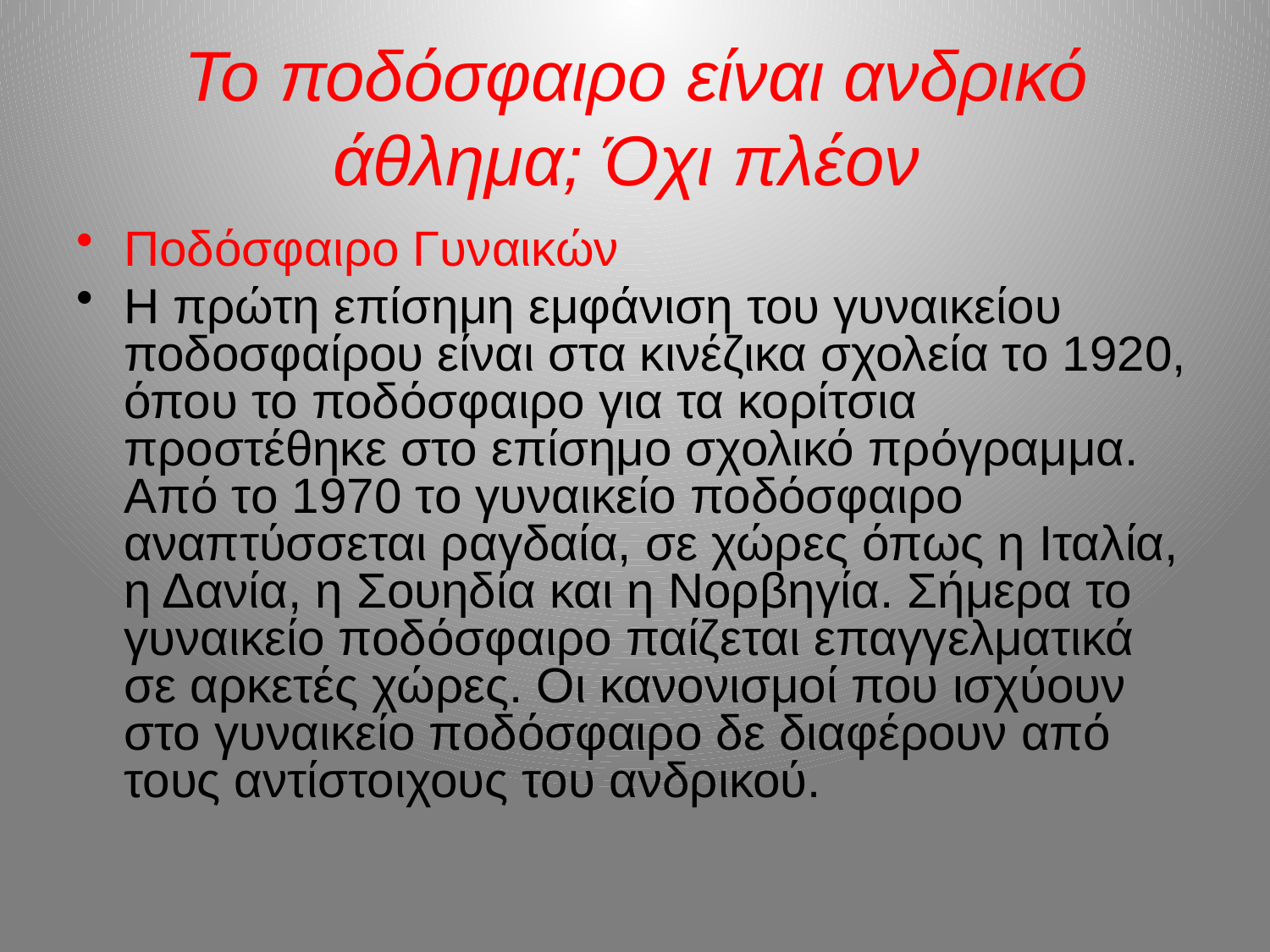

# Το ποδόσφαιρο είναι ανδρικό άθλημα; Όχι πλέον
Ποδόσφαιρο Γυναικών
Η πρώτη επίσημη εμφάνιση του γυναικείου ποδοσφαίρου είναι στα κινέζικα σχολεία το 1920, όπου το ποδόσφαιρο για τα κορίτσια προστέθηκε στο επίσημο σχολικό πρόγραμμα. Από το 1970 το γυναικείο ποδόσφαιρο αναπτύσσεται ραγδαία, σε χώρες όπως η Ιταλία, η Δανία, η Σουηδία και η Νορβηγία. Σήμερα το γυναικείο ποδόσφαιρο παίζεται επαγγελματικά σε αρκετές χώρες. Οι κανονισμοί που ισχύουν στο γυναικείο ποδόσφαιρο δε διαφέρουν από τους αντίστοιχους του ανδρικού.